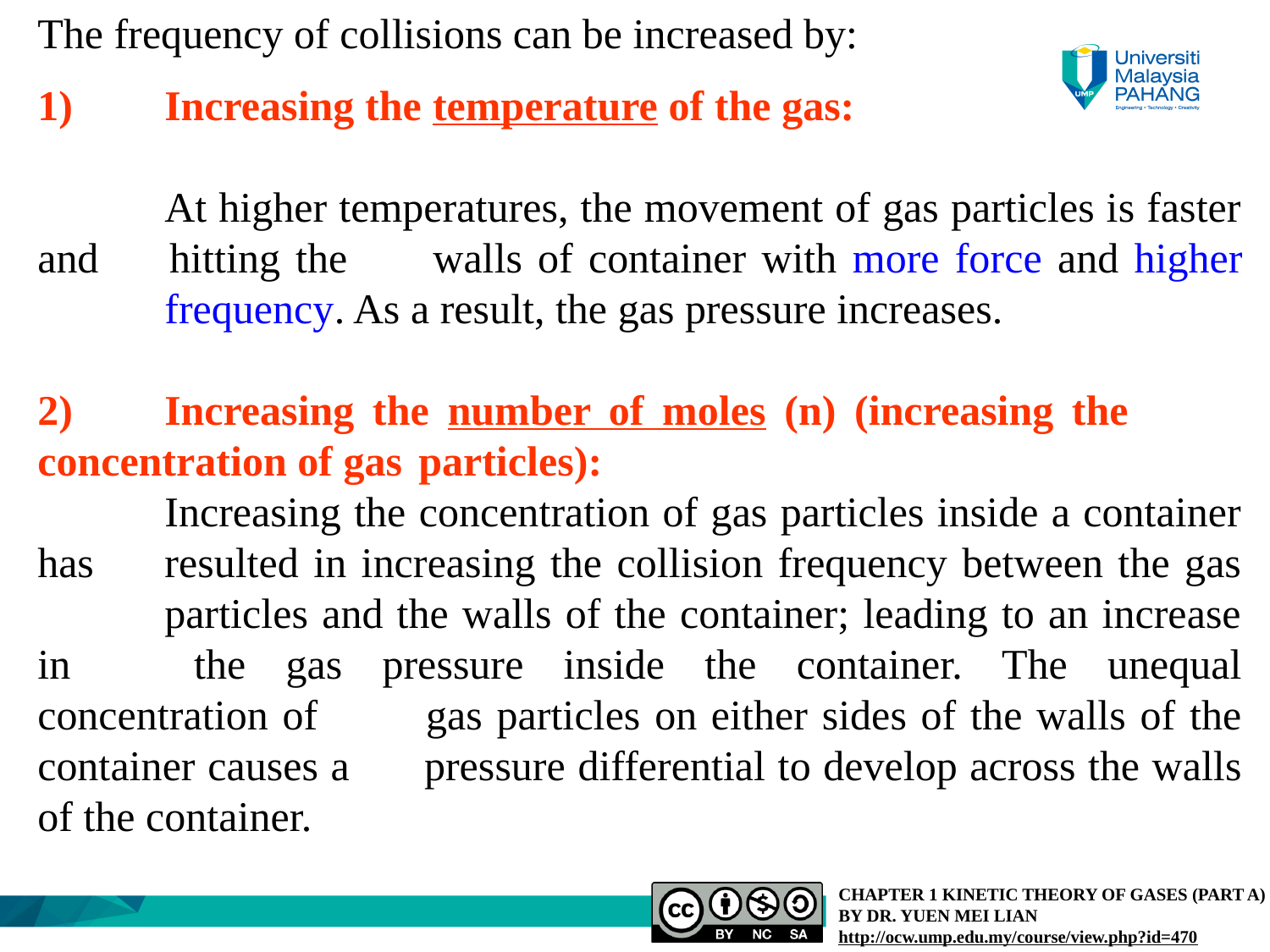

The frequency of collisions can be increased by:

1)	Increasing the temperature of the gas:
	At higher temperatures, the movement of gas particles is faster and 	hitting the 	walls of container with more force and higher 	frequency. As a result, the gas pressure increases.

2)	Increasing the number of moles (n) (increasing the 	concentration of gas 	particles):
	Increasing the concentration of gas particles inside a container has	resulted in increasing the collision frequency between the gas 	particles and the walls of the container; leading to an increase in 	the gas pressure inside the container. The unequal concentration of 	gas particles on either sides of the walls of the container causes a 	pressure differential to develop across the walls of the container.